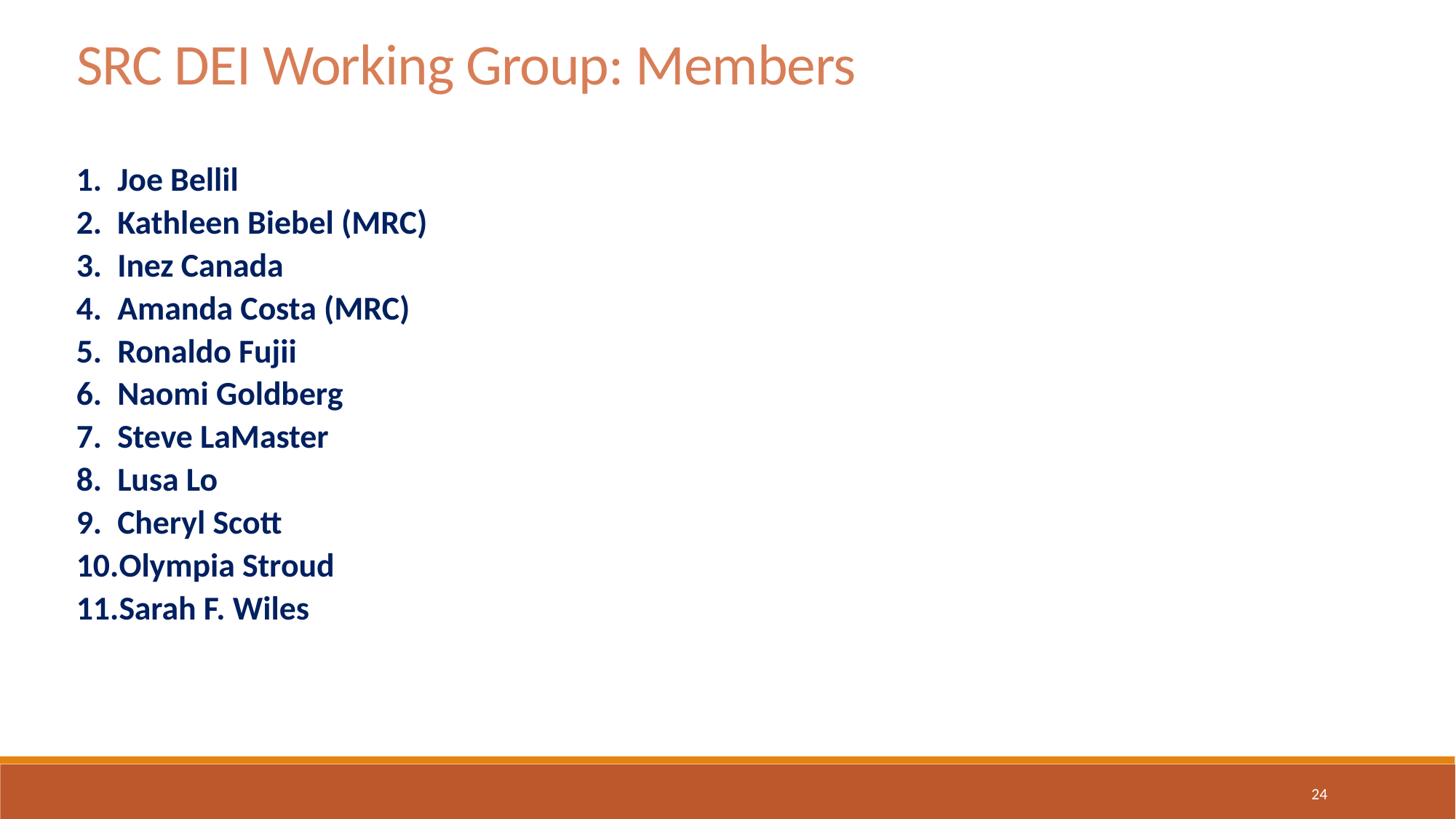

SRC DEI Working Group: Members
Joe Bellil
Kathleen Biebel (MRC)
Inez Canada
Amanda Costa (MRC)
Ronaldo Fujii
Naomi Goldberg
Steve LaMaster
Lusa Lo
Cheryl Scott
Olympia Stroud
Sarah F. Wiles
24